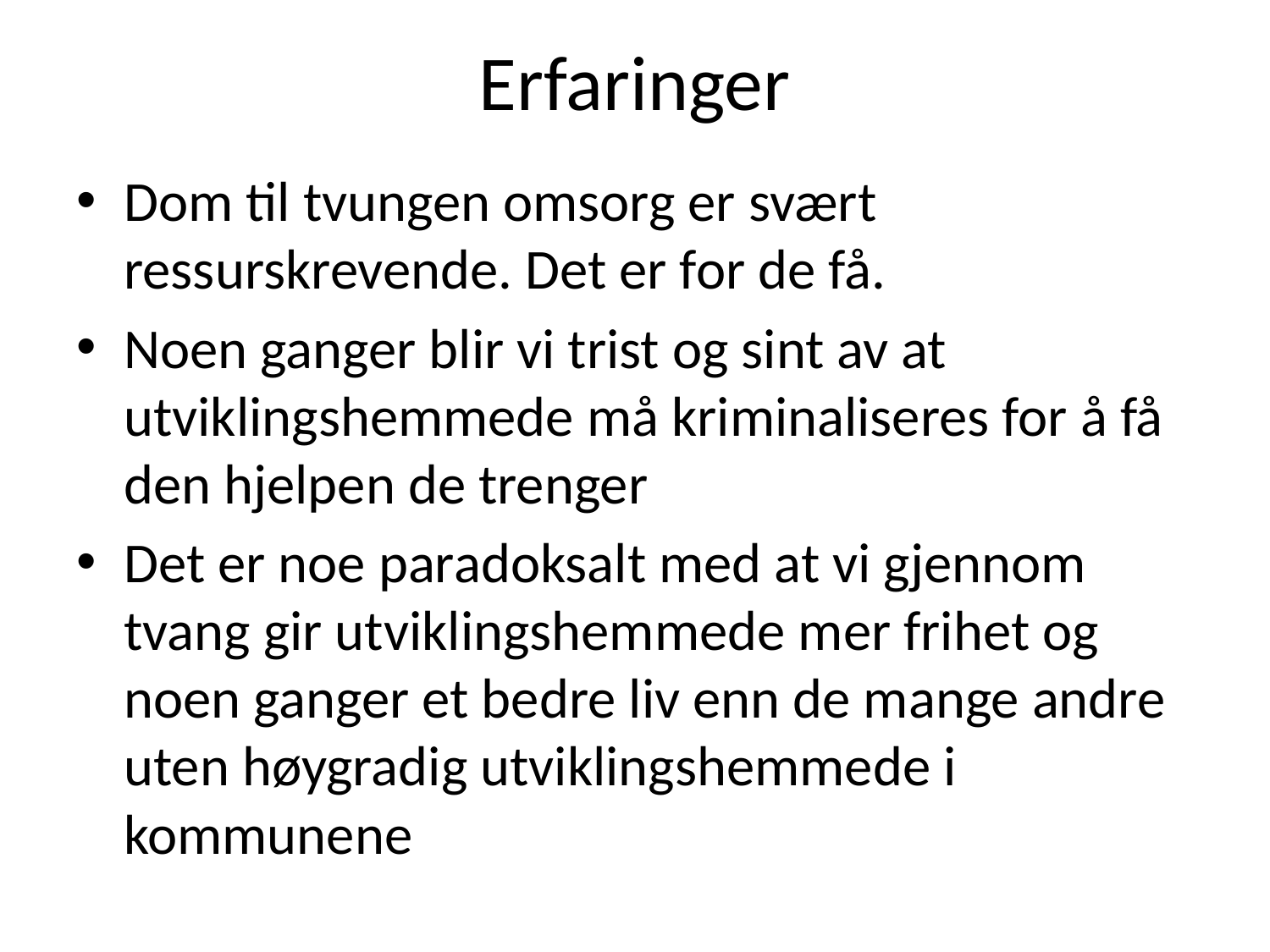

# Erfaringer
Dom til tvungen omsorg er svært ressurskrevende. Det er for de få.
Noen ganger blir vi trist og sint av at utviklingshemmede må kriminaliseres for å få den hjelpen de trenger
Det er noe paradoksalt med at vi gjennom tvang gir utviklingshemmede mer frihet og noen ganger et bedre liv enn de mange andre uten høygradig utviklingshemmede i kommunene